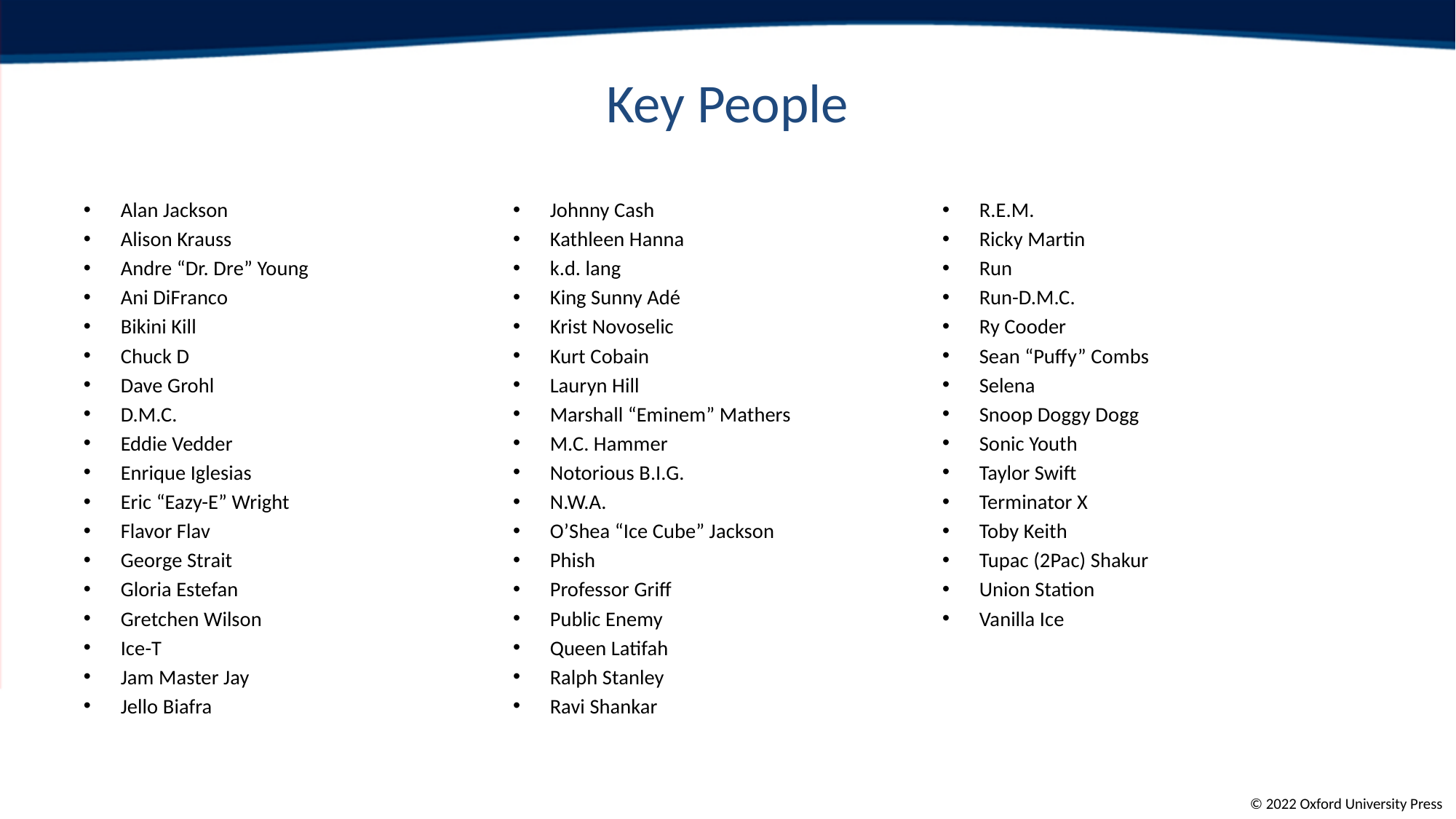

# Key People
Alan Jackson
Alison Krauss
Andre “Dr. Dre” Young
Ani DiFranco
Bikini Kill
Chuck D
Dave Grohl
D.M.C.
Eddie Vedder
Enrique Iglesias
Eric “Eazy-E” Wright
Flavor Flav
George Strait
Gloria Estefan
Gretchen Wilson
Ice-T
Jam Master Jay
Jello Biafra
Johnny Cash
Kathleen Hanna
k.d. lang
King Sunny Adé
Krist Novoselic
Kurt Cobain
Lauryn Hill
Marshall “Eminem” Mathers
M.C. Hammer
Notorious B.I.G.
N.W.A.
O’Shea “Ice Cube” Jackson
Phish
Professor Griff
Public Enemy
Queen Latifah
Ralph Stanley
Ravi Shankar
R.E.M.
Ricky Martin
Run
Run-D.M.C.
Ry Cooder
Sean “Puffy” Combs
Selena
Snoop Doggy Dogg
Sonic Youth
Taylor Swift
Terminator X
Toby Keith
Tupac (2Pac) Shakur
Union Station
Vanilla Ice